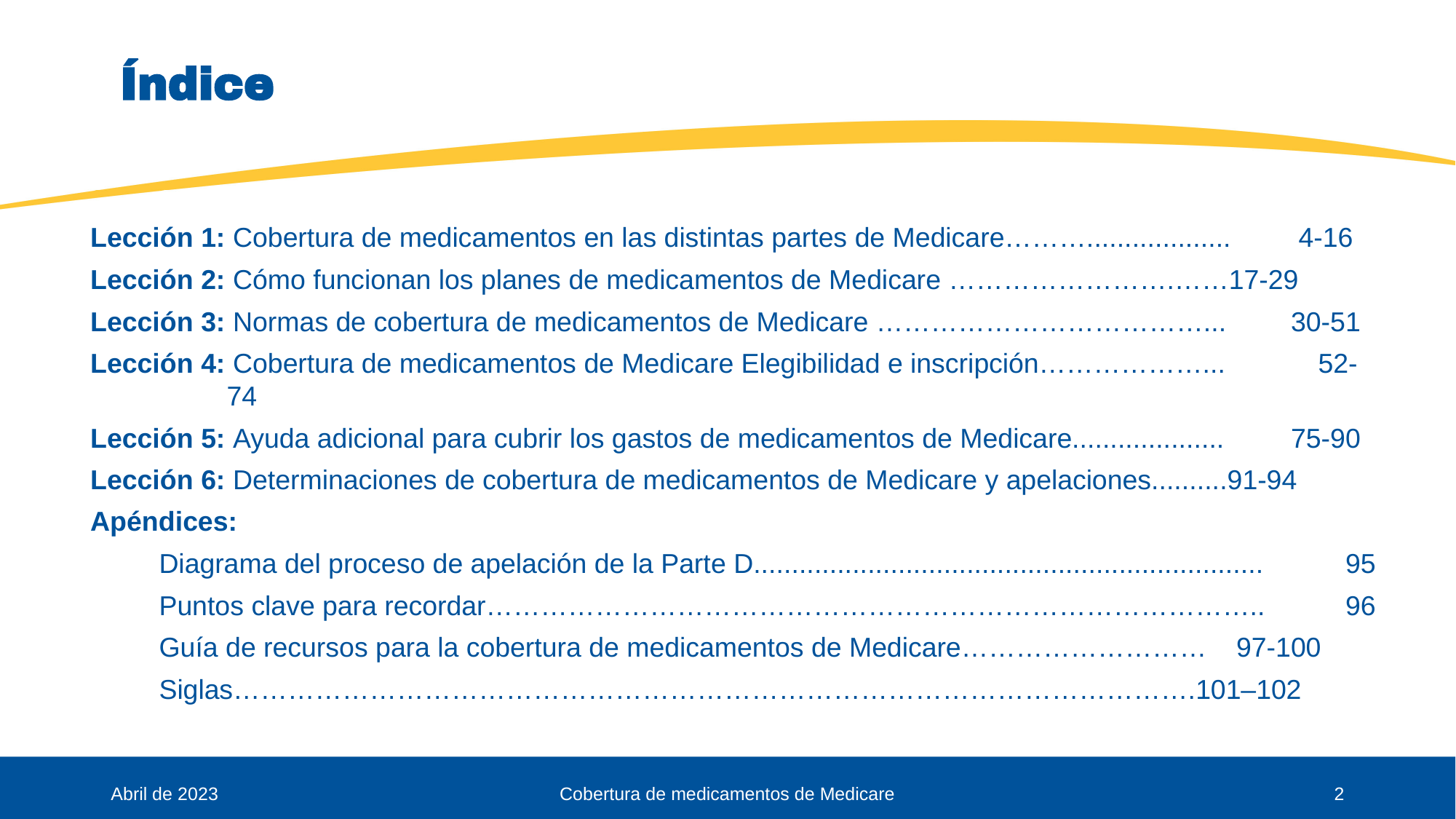

# Índice
Lección 1: Cobertura de medicamentos en las distintas partes de Medicare………...................	 4-16
Lección 2: Cómo funcionan los planes de medicamentos de Medicare …………………….……17-29
Lección 3: Normas de cobertura de medicamentos de Medicare ………………………………...	30-51
Lección 4: Cobertura de medicamentos de Medicare Elegibilidad e inscripción………………...	52-74
Lección 5: Ayuda adicional para cubrir los gastos de medicamentos de Medicare....................	75-90
Lección 6: Determinaciones de cobertura de medicamentos de Medicare y apelaciones..........91-94
Apéndices:
Diagrama del proceso de apelación de la Parte D...................................................................	95
Puntos clave para recordar…………………………………………………………………………..	96
Guía de recursos para la cobertura de medicamentos de Medicare………………………	97-100
Siglas…………………………………………………………………………………………….101–102
Abril de 2023
Cobertura de medicamentos de Medicare
2